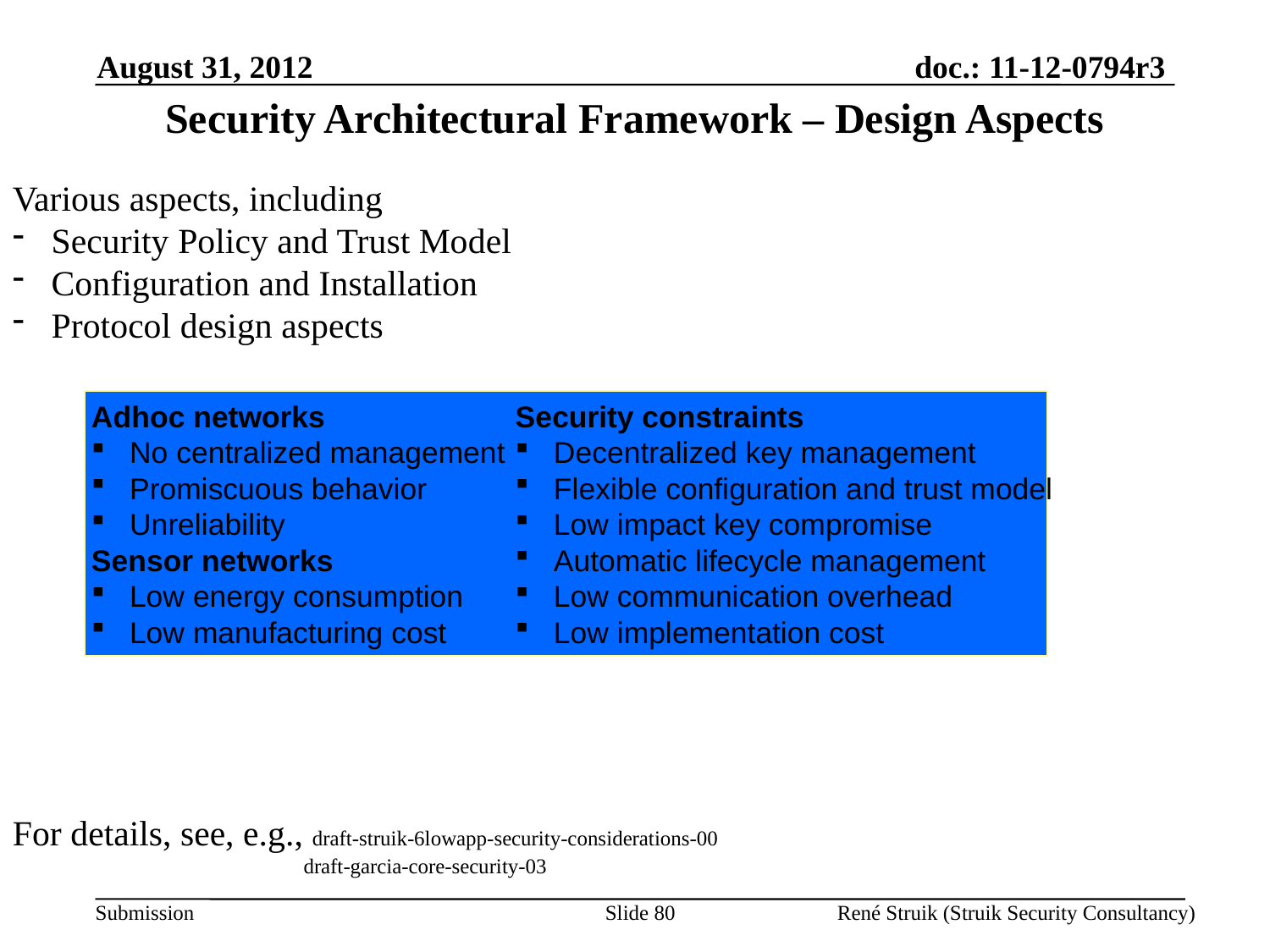

August 31, 2012
Security Architectural Framework – Design Aspects

Various aspects, including
 Security Policy and Trust Model
 Configuration and Installation
 Protocol design aspects

For details, see, e.g., draft-struik-6lowapp-security-considerations-00
		       draft-garcia-core-security-03

Adhoc networks
 No centralized management
 Promiscuous behavior
 Unreliability
Sensor networks
 Low energy consumption
 Low manufacturing cost
Security constraints
 Decentralized key management
 Flexible configuration and trust model
 Low impact key compromise
 Automatic lifecycle management
 Low communication overhead
 Low implementation cost
Slide 80
René Struik (Struik Security Consultancy)